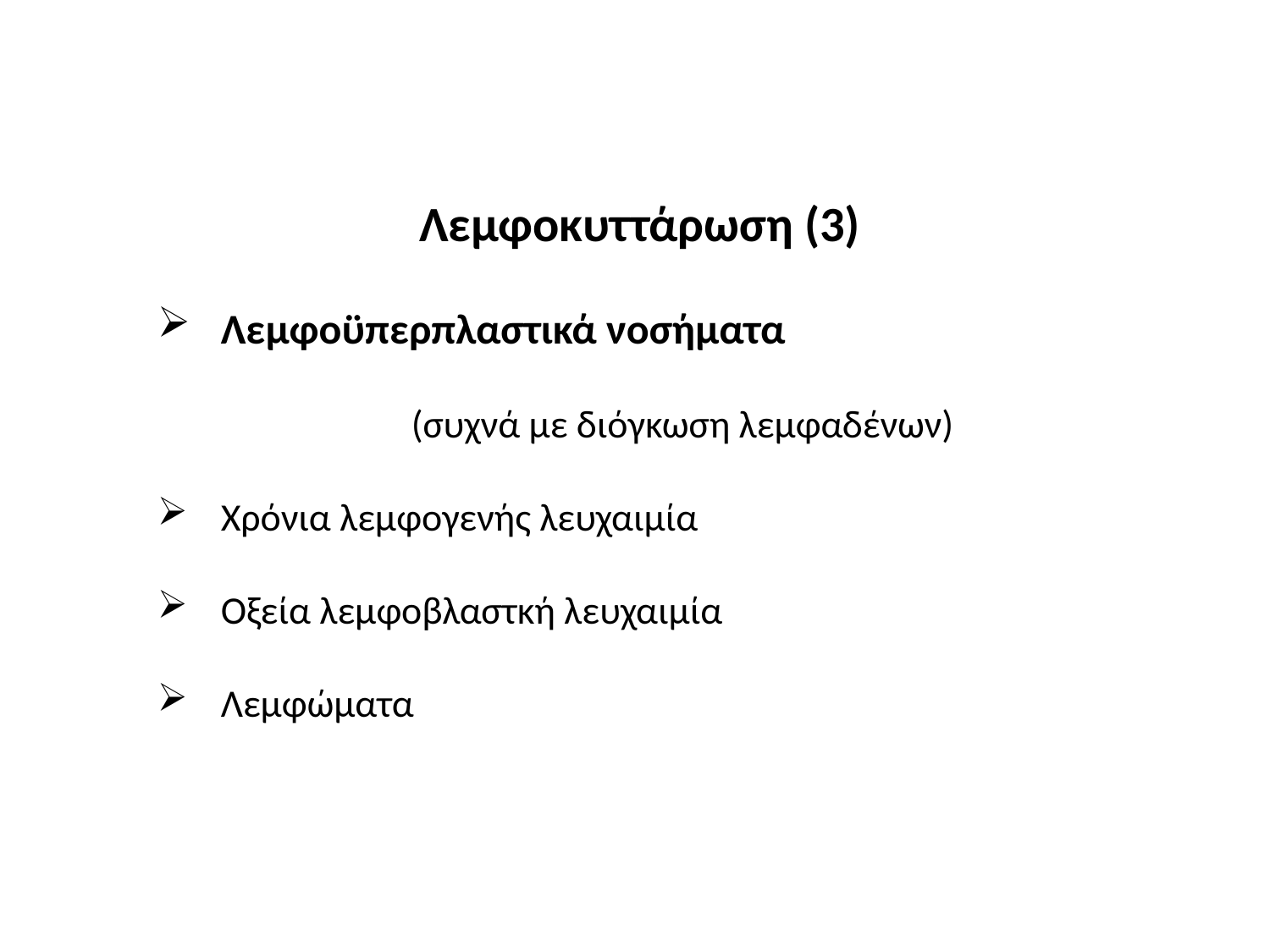

Λεμφοκυττάρωση (3)
Λεμφοϋπερπλαστικά νοσήματα
(συχνά με διόγκωση λεμφαδένων)
Χρόνια λεμφογενής λευχαιμία
Οξεία λεμφοβλαστκή λευχαιμία
Λεμφώματα